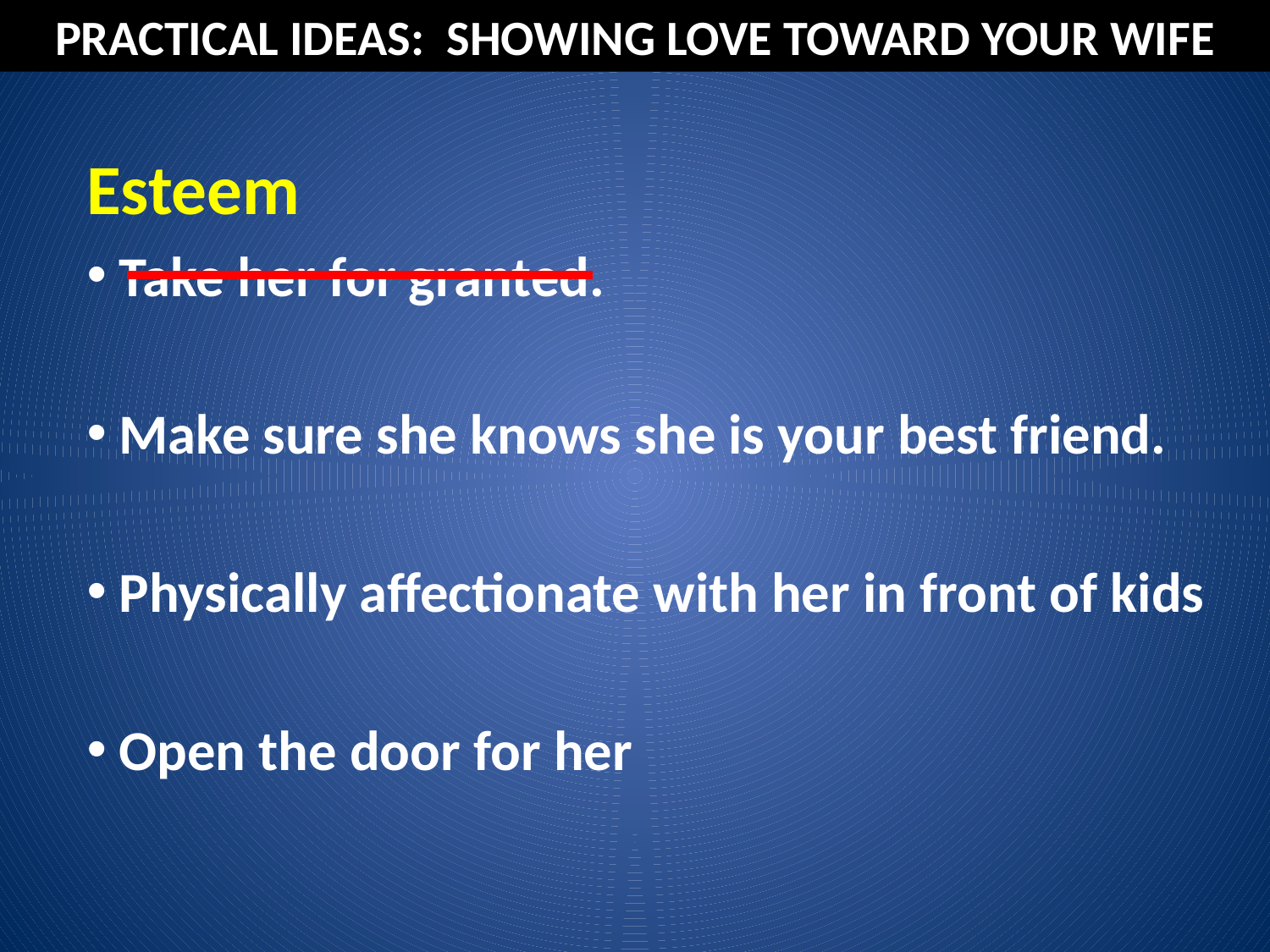

PRACTICAL IDEAS:  SHOWING LOVE TOWARD YOUR WIFE
Esteem
 Take her for granted.

 Make sure she knows she is your best friend.

 Physically affectionate with her in front of kids

 Open the door for her